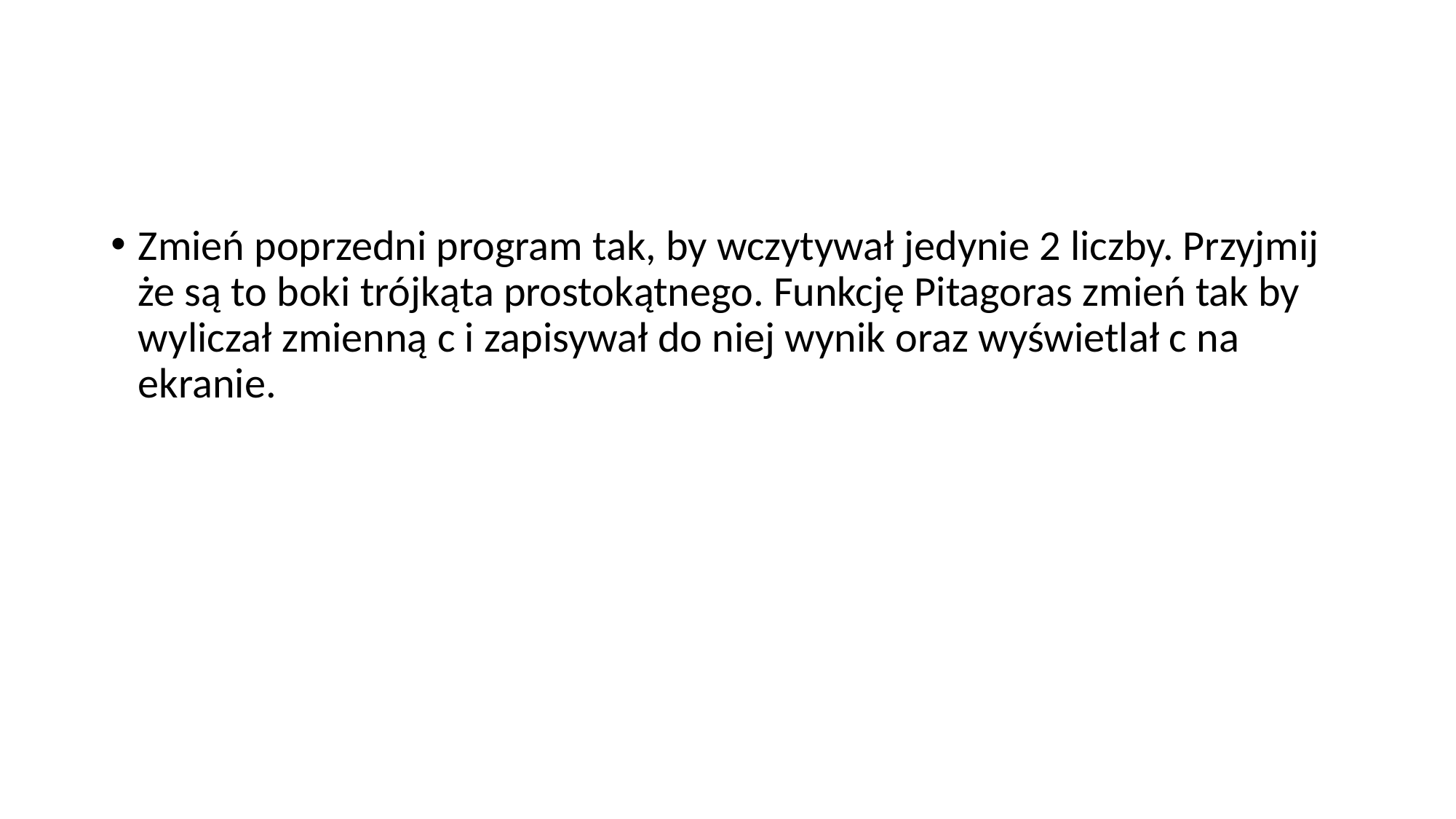

#
Zmień poprzedni program tak, by wczytywał jedynie 2 liczby. Przyjmij że są to boki trójkąta prostokątnego. Funkcję Pitagoras zmień tak by wyliczał zmienną c i zapisywał do niej wynik oraz wyświetlał c na ekranie.